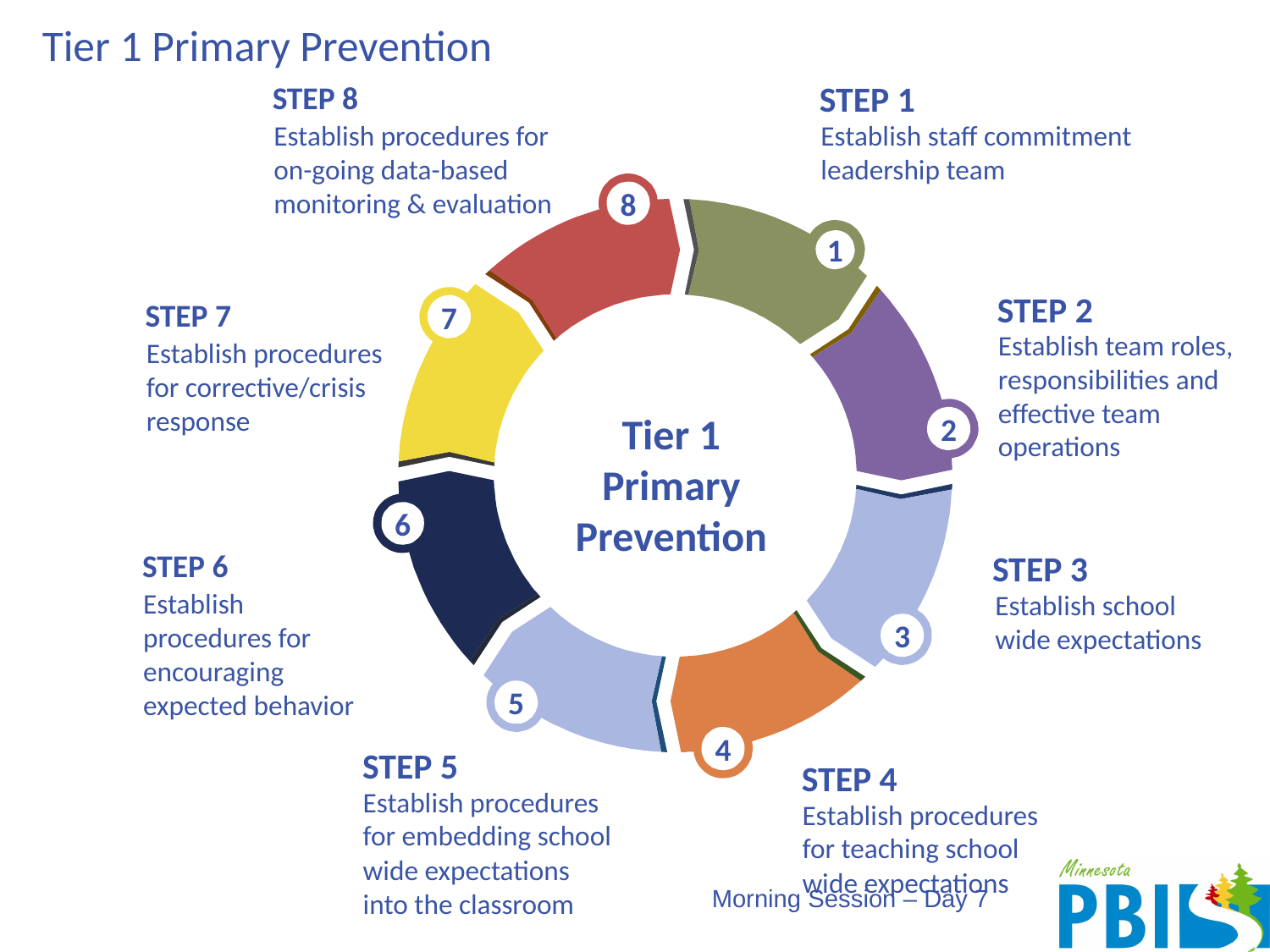

# Tier 1 Primary Prevention
STEP 1
Establish staff commitment leadership team
STEP 8
Establish procedures for on-going data-based monitoring & evaluation

8

1
STEP 2
Establish team roles, responsibilities and effective team operations

7

2
STEP 7
Establish procedures for corrective/crisis response
Tier 1
Primary Prevention

6

3
STEP 6
Establish procedures for  encouraging expected behavior
STEP 3
Establish school wide expectations

5

4
STEP 5
Establish procedures for embedding school wide expectations into the classroom
STEP 4
Establish procedures for teaching school wide expectations